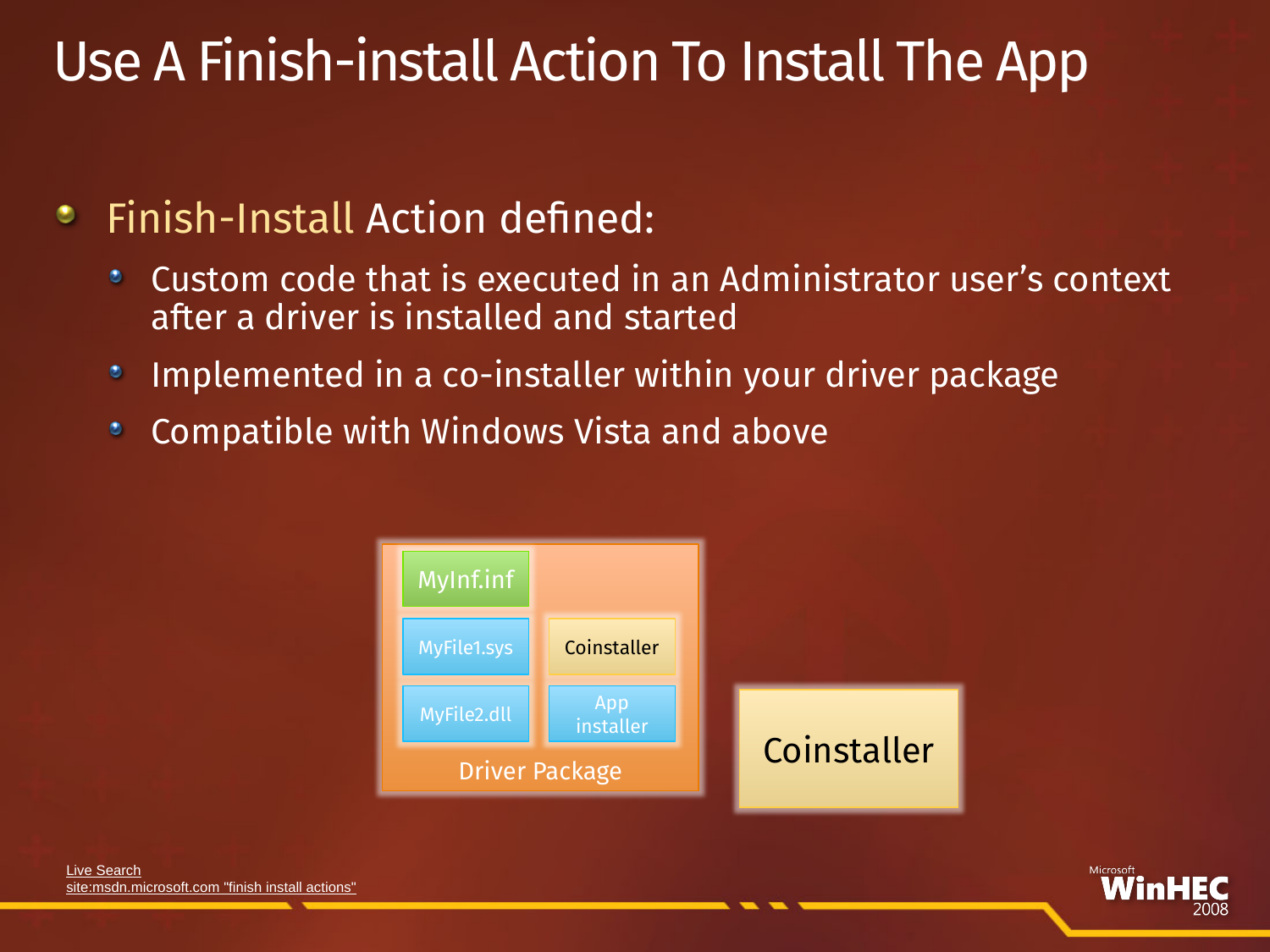

# Use A Finish-install Action To Install The App
Finish-Install Action defined:
Custom code that is executed in an Administrator user’s context after a driver is installed and started
Implemented in a co-installer within your driver package
Compatible with Windows Vista and above
Driver Package
MyInf.inf
MyFile1.sys
Coinstaller
App installer
MyFile2.dll
Coinstaller
Live Search
site:msdn.microsoft.com "finish install actions"